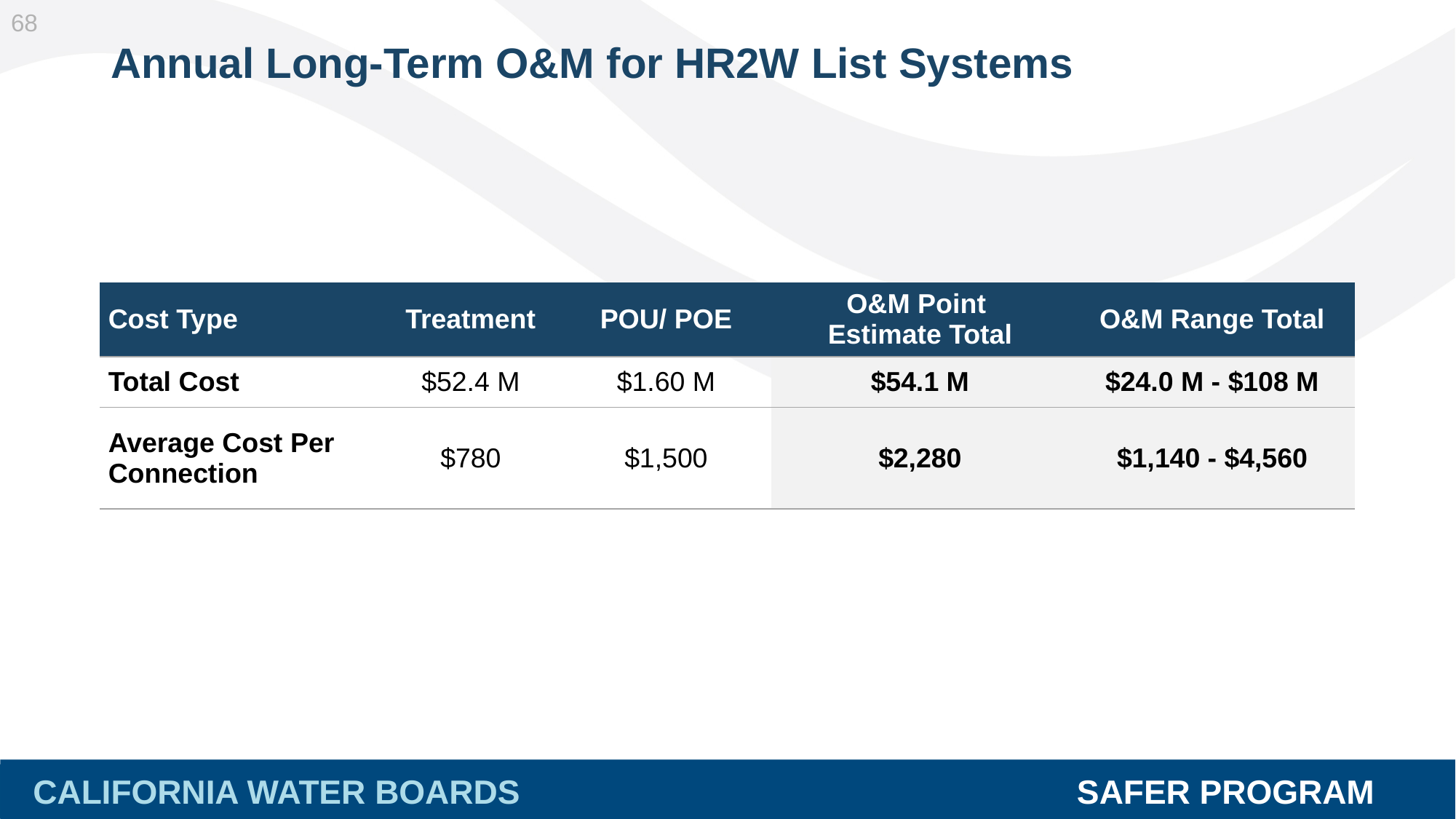

68
# Annual Long-Term O&M for HR2W List Systems
| Cost Type | Treatment | POU/ POE | O&M Point Estimate Total | O&M Range Total |
| --- | --- | --- | --- | --- |
| Total Cost | $52.4 M | $1.60 M | $54.1 M | $24.0 M - $108 M |
| Average Cost Per Connection | $780 | $1,500 | $2,280 | $1,140 - $4,560 |
CALIFORNIA WATER BOARDS                                                            SAFER PROGRAM